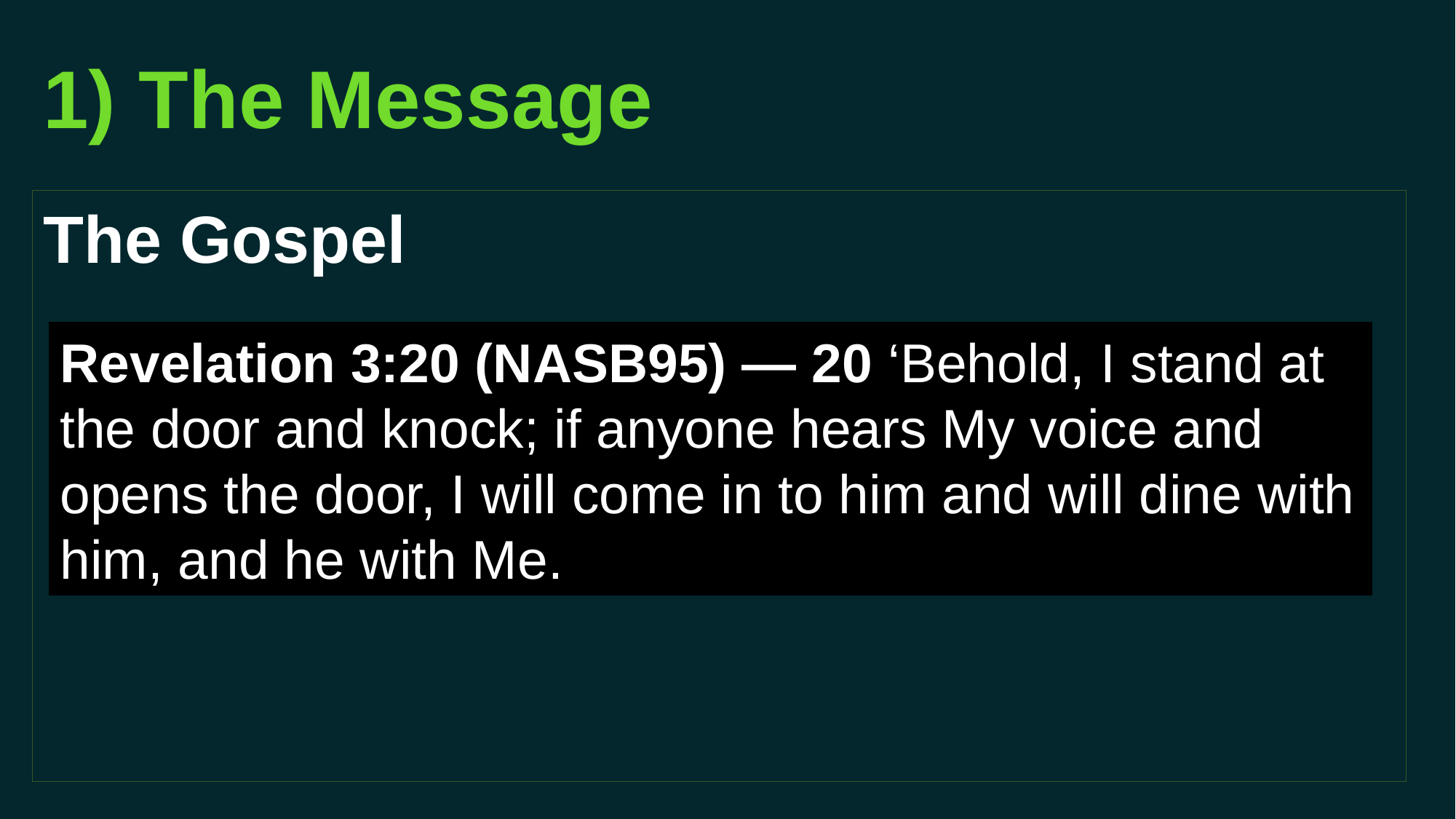

# 1) The Message
The Gospel

Revelation 3:20 (NASB95) — 20 ‘Behold, I stand at the door and knock; if anyone hears My voice and opens the door, I will come in to him and will dine with him, and he with Me.